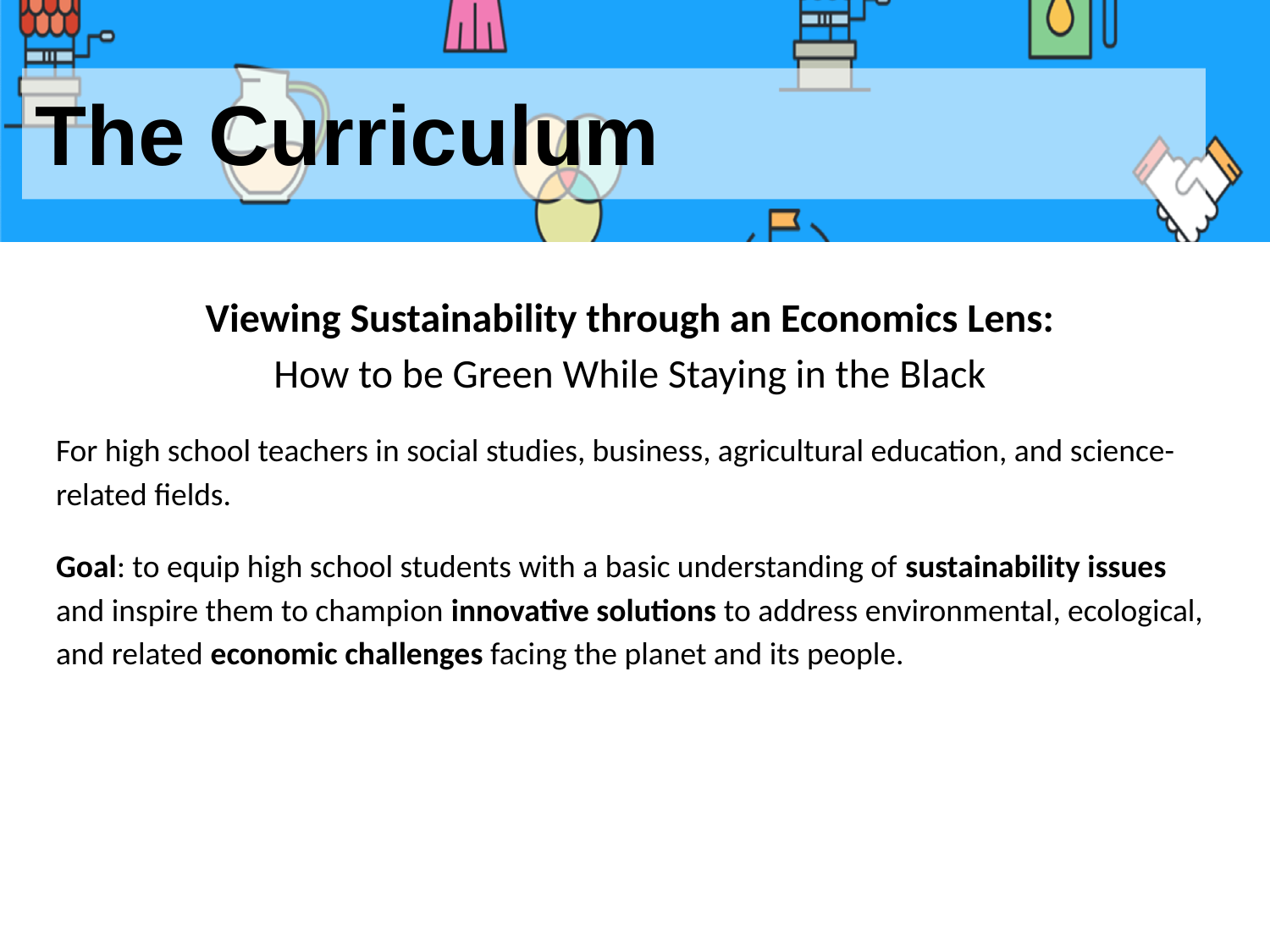

# The Curriculum
Viewing Sustainability through an Economics Lens:
How to be Green While Staying in the Black
For high school teachers in social studies, business, agricultural education, and science-related fields.
Goal: to equip high school students with a basic understanding of sustainability issues and inspire them to champion innovative solutions to address environmental, ecological, and related economic challenges facing the planet and its people.